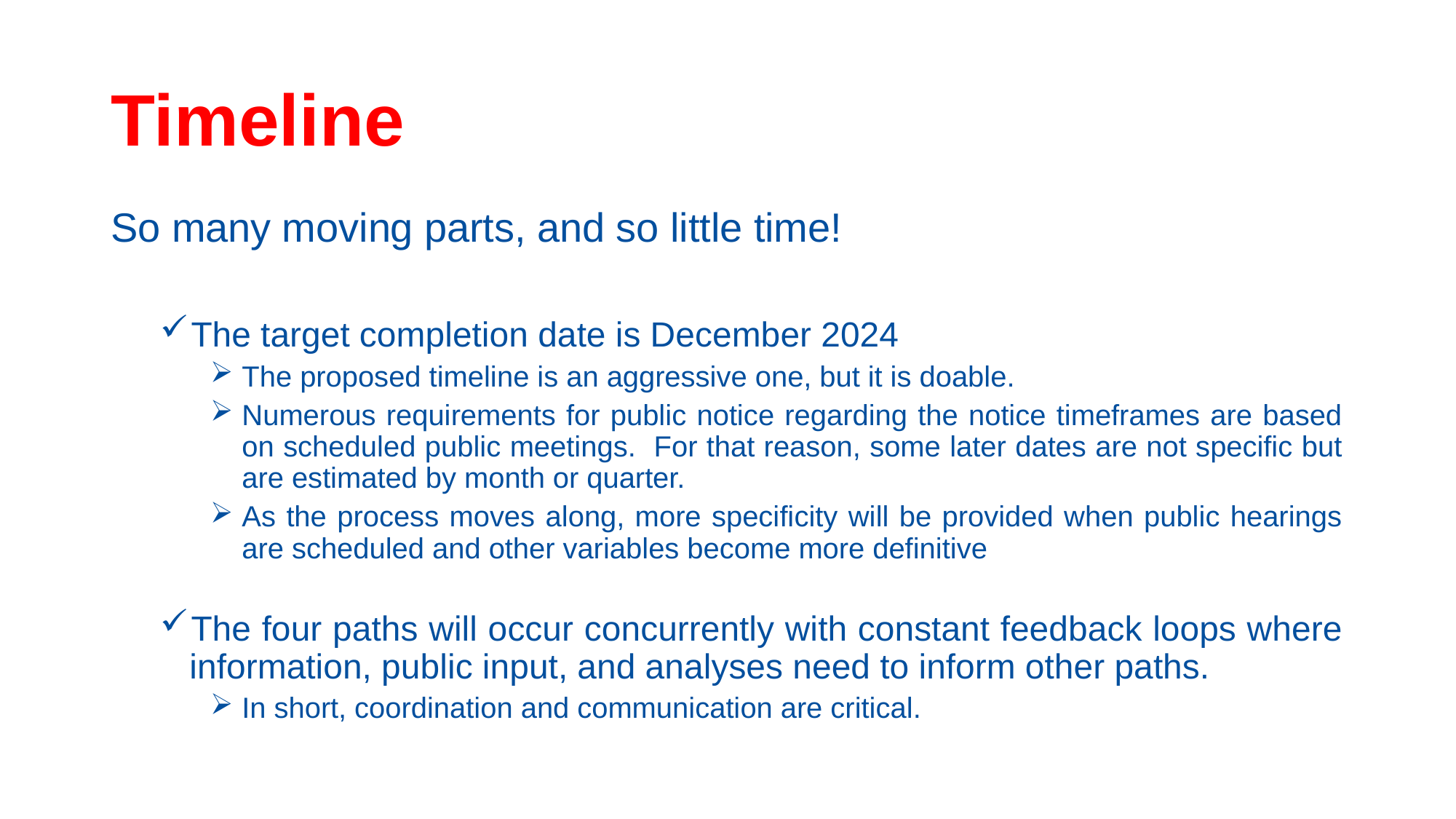

# Timeline
So many moving parts, and so little time!

The target completion date is December 2024
The proposed timeline is an aggressive one, but it is doable.
Numerous requirements for public notice regarding the notice timeframes are based on scheduled public meetings.  For that reason, some later dates are not specific but are estimated by month or quarter.
As the process moves along, more specificity will be provided when public hearings are scheduled and other variables become more definitive

The four paths will occur concurrently with constant feedback loops where information, public input, and analyses need to inform other paths.
In short, coordination and communication are critical.